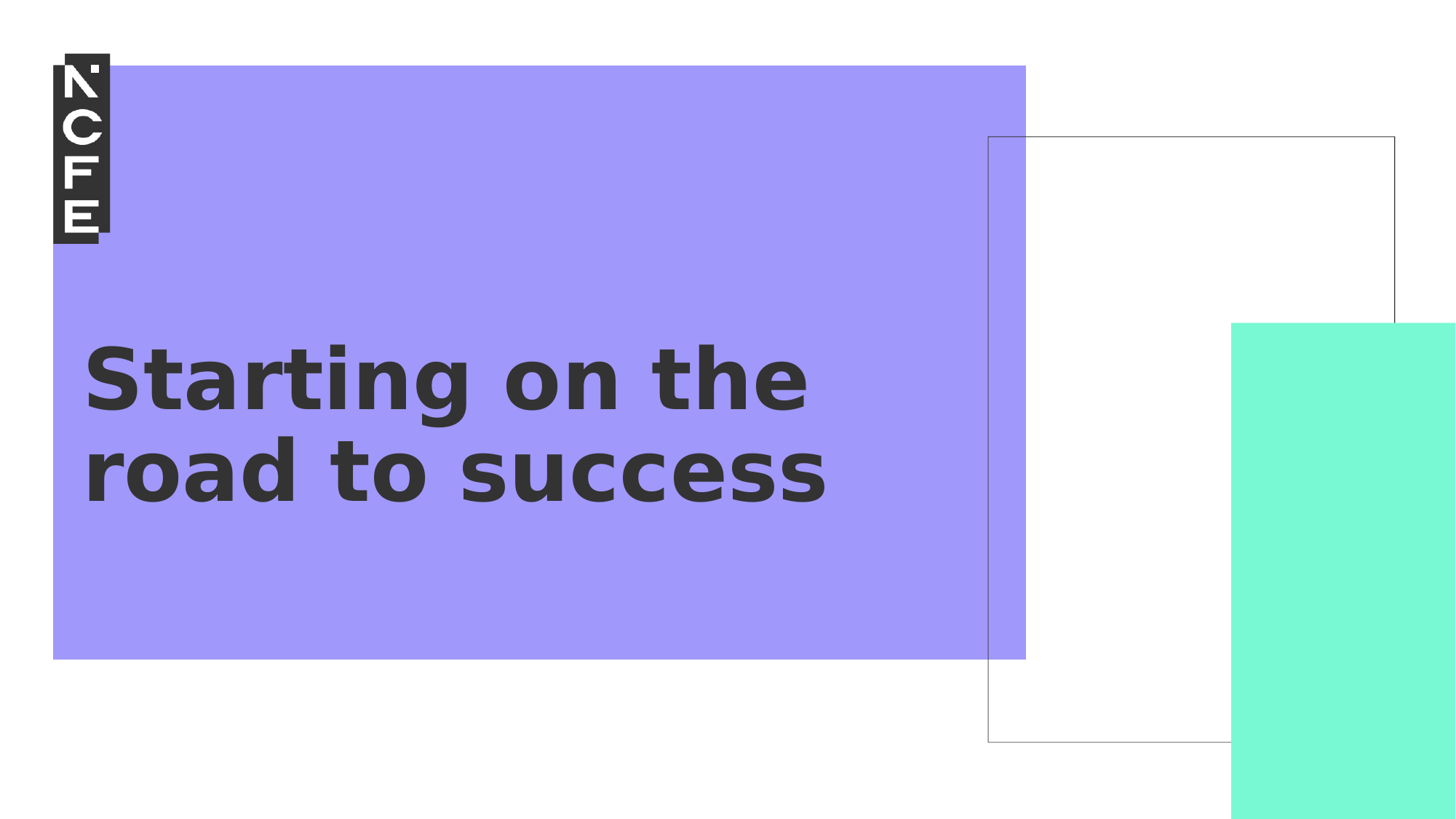

# Starting on the road to success